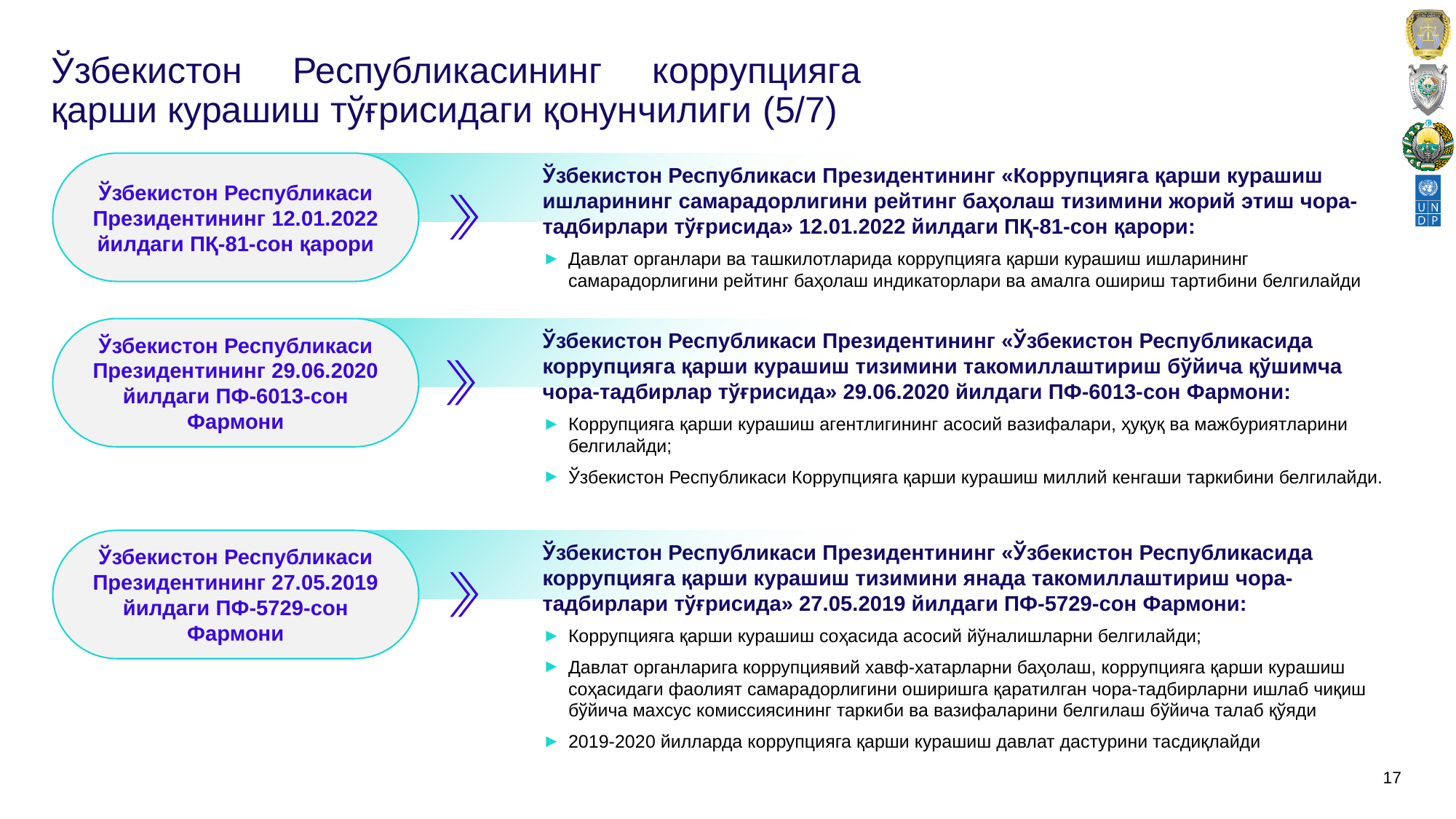

# Ўзбекистон Республикасининг коррупцияга қарши курашиш тўғрисидаги қонунчилиги (5/7)
Ўзбекистон Республикаси Президентининг 12.01.2022 йилдаги ПҚ-81-сон қарори

Ўзбекистон Республикаси Президентининг «Коррупцияга қарши курашиш ишларининг самарадорлигини рейтинг баҳолаш тизимини жорий этиш чора-тадбирлари тўғрисида» 12.01.2022 йилдаги ПҚ-81-сон қарори:
Давлат органлари ва ташкилотларида коррупцияга қарши курашиш ишларининг самарадорлигини рейтинг баҳолаш индикаторлари ва амалга ошириш тартибини белгилайди

Ўзбекистон Республикаси Президентининг 29.06.2020 йилдаги ПФ-6013-сон Фармони

Ўзбекистон Республикаси Президентининг «Ўзбекистон Республикасида коррупцияга қарши курашиш тизимини такомиллаштириш бўйича қўшимча чора-тадбирлар тўғрисида» 29.06.2020 йилдаги ПФ-6013-сон Фармони:
Коррупцияга қарши курашиш агентлигининг асосий вазифалари, ҳуқуқ ва мажбуриятларини белгилайди;
Ўзбекистон Республикаси Коррупцияга қарши курашиш миллий кенгаши таркибини белгилайди.

Ўзбекистон Республикаси Президентининг 27.05.2019 йилдаги ПФ-5729-сон Фармони

Ўзбекистон Республикаси Президентининг «Ўзбекистон Республикасида коррупцияга қарши курашиш тизимини янада такомиллаштириш чора-тадбирлари тўғрисида» 27.05.2019 йилдаги ПФ-5729-сон Фармони:
Коррупцияга қарши курашиш соҳасида асосий йўналишларни белгилайди;
Давлат органларига коррупциявий хавф-хатарларни баҳолаш, коррупцияга қарши курашиш соҳасидаги фаолият самарадорлигини оширишга қаратилган чора-тадбирларни ишлаб чиқиш бўйича махсус комиссиясининг таркиби ва вазифаларини белгилаш бўйича талаб қўяди
2019-2020 йилларда коррупцияга қарши курашиш давлат дастурини тасдиқлайди